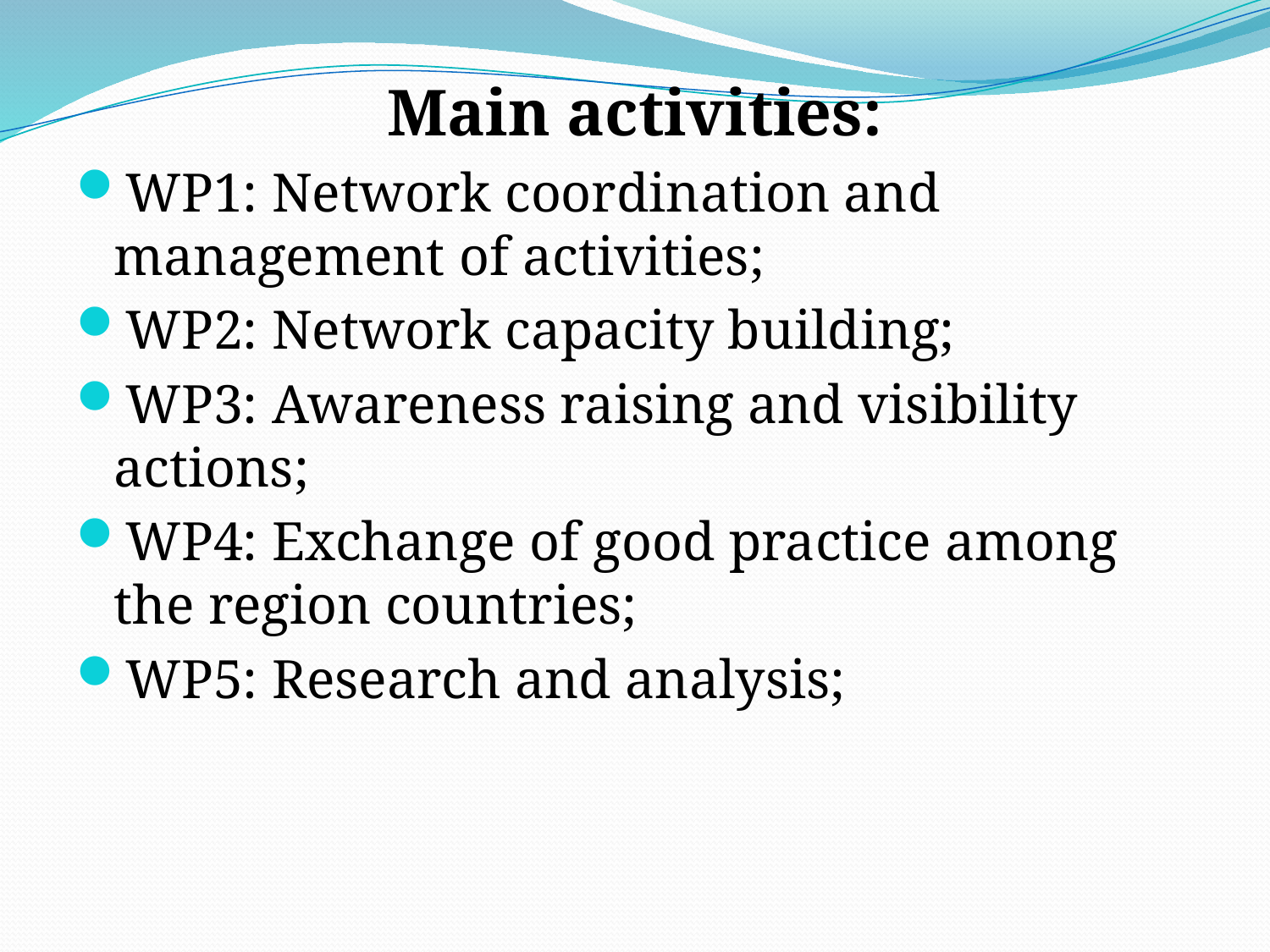

Main activities:
WP1: Network coordination and management of activities;
WP2: Network capacity building;
WP3: Awareness raising and visibility actions;
WP4: Exchange of good practice among the region countries;
WP5: Research and analysis;